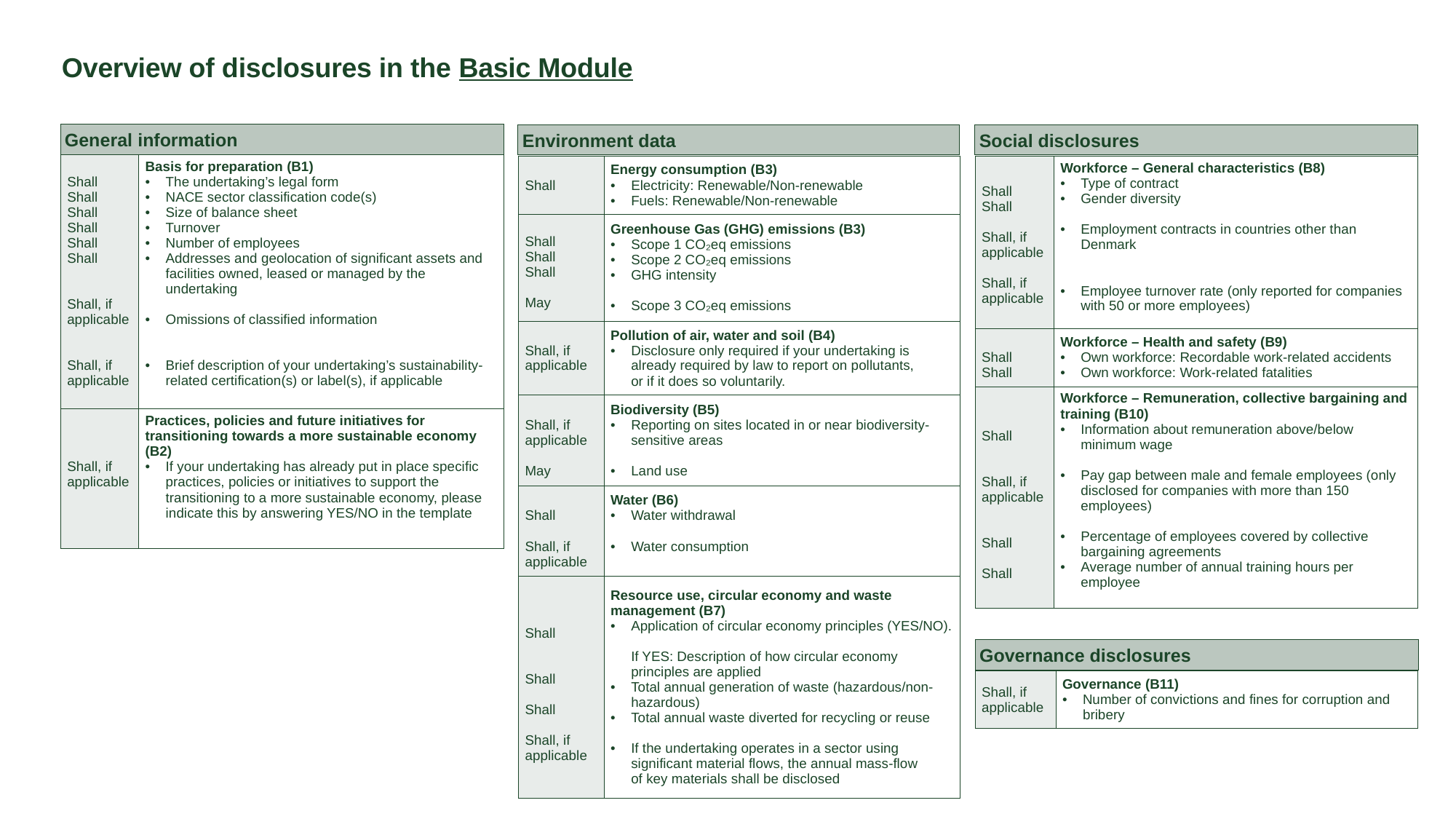

# Overview of disclosures in the Basic Module
General information
Environment data
Social disclosures
| Shall Shall Shall Shall Shall Shall Shall, if applicable Shall, if applicable | Basis for preparation (B1) The undertaking’s legal form NACE sector classification code(s) Size of balance sheet Turnover Number of employees Addresses and geolocation of significant assets and facilities owned, leased or managed by the undertaking Omissions of classified information Brief description of your undertaking’s sustainability-related certification(s) or label(s), if applicable |
| --- | --- |
| Shall, if applicable | Practices, policies and future initiatives for transitioning towards a more sustainable economy (B2) If your undertaking has already put in place specific practices, policies or initiatives to support the transitioning to a more sustainable economy, please indicate this by answering YES/NO in the template |
| Shall | Energy consumption (B3) Electricity: Renewable/Non-renewable Fuels: Renewable/Non-renewable |
| --- | --- |
| Shall Shall Shall May | Greenhouse Gas (GHG) emissions (B3) Scope 1 CO₂eq emissions Scope 2 CO₂eq emissions GHG intensity Scope 3 CO₂eq emissions |
| Shall, if applicable | Pollution of air, water and soil (B4) Disclosure only required if your undertaking is already required by law to report on pollutants, or if it does so voluntarily. |
| Shall, if applicable May | Biodiversity (B5) Reporting on sites located in or near biodiversity-sensitive areas Land use |
| Shall Shall, if applicable | Water (B6) Water withdrawal Water consumption |
| Shall Shall Shall Shall, if applicable | Resource use, circular economy and waste management (B7) Application of circular economy principles (YES/NO). If YES: Description of how circular economy principles are applied Total annual generation of waste (hazardous/non-hazardous) Total annual waste diverted for recycling or reuse If the undertaking operates in a sector using significant material flows, the annual mass-flow of key materials shall be disclosed |
| Shall Shall Shall, if applicable Shall, if applicable | Workforce – General characteristics (B8) Type of contract Gender diversity Employment contracts in countries other than Denmark Employee turnover rate (only reported for companies with 50 or more employees) |
| --- | --- |
| Shall Shall | Workforce – Health and safety (B9) Own workforce: Recordable work-related accidents Own workforce: Work-related fatalities |
| Shall Shall, if applicable Shall Shall | Workforce – Remuneration, collective bargaining and training (B10) Information about remuneration above/below minimum wage Pay gap between male and female employees (only disclosed for companies with more than 150 employees) Percentage of employees covered by collective bargaining agreements Average number of annual training hours per employee |
Governance disclosures
| Shall, if applicable | Governance (B11) Number of convictions and fines for corruption and bribery |
| --- | --- |